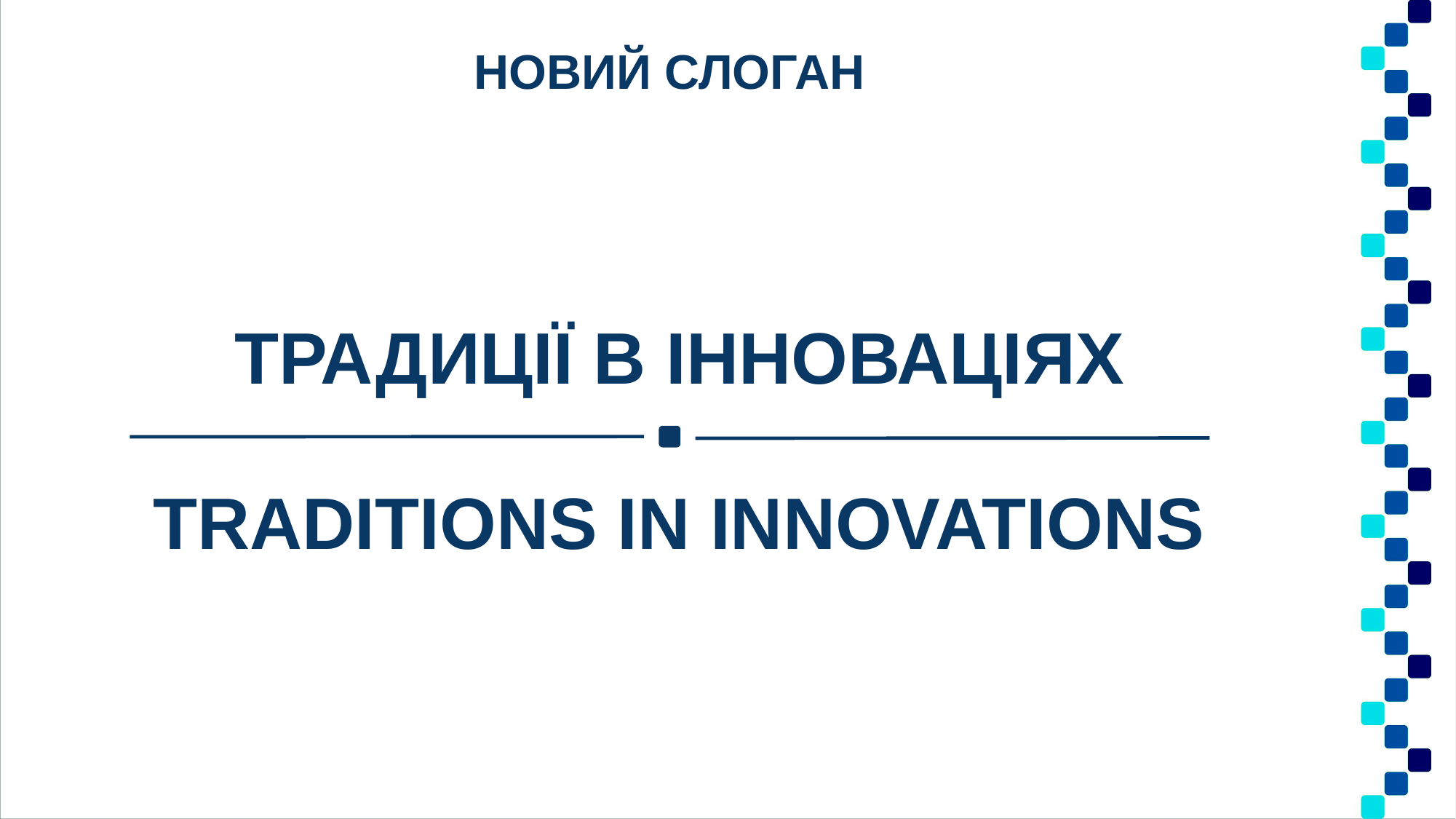

НОВИЙ СЛОГАН
ТРАДИЦІЇ В ІННОВАЦІЯХ

TRADITIONS IN INNOVATIONS